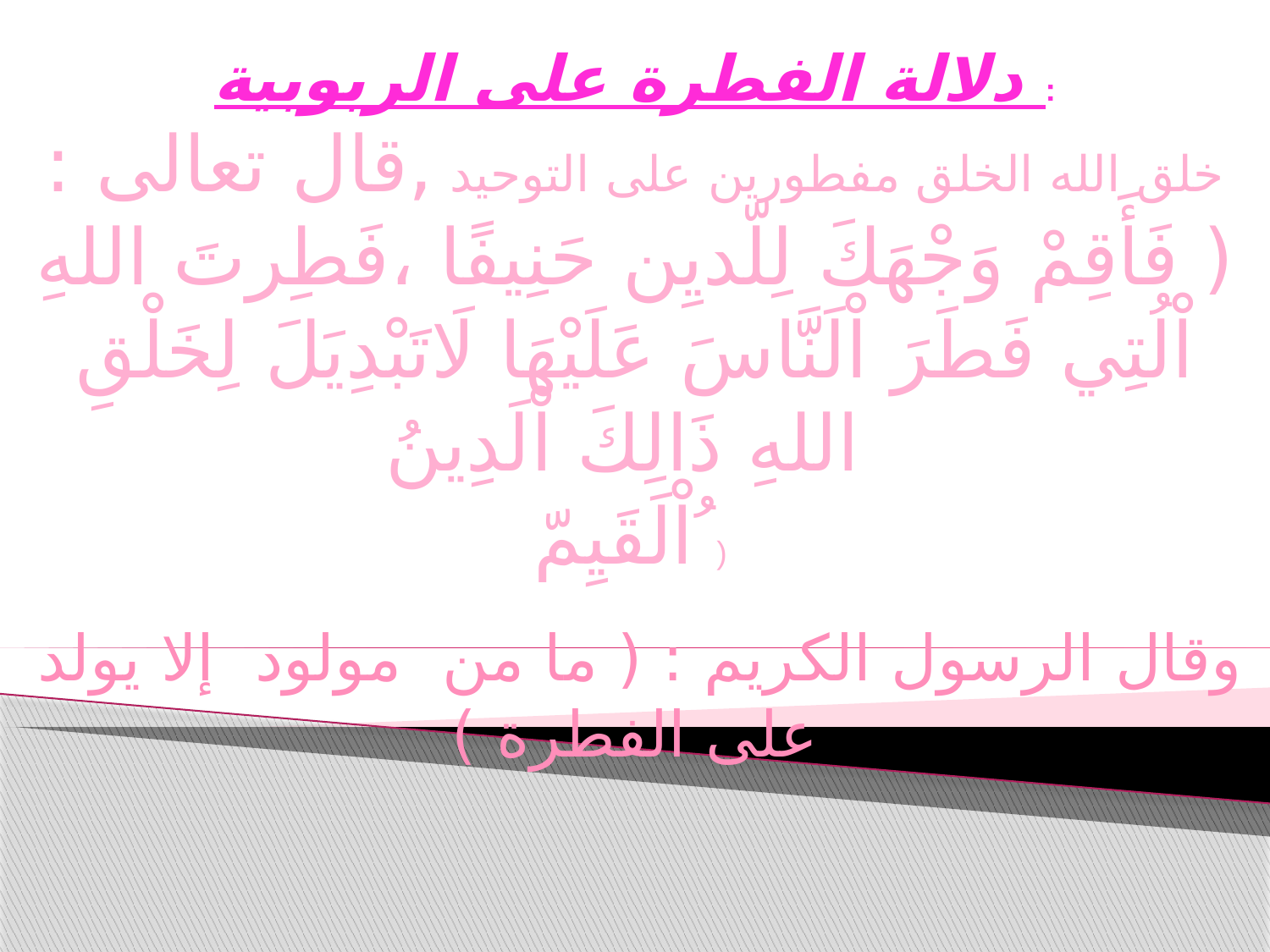

دلالة الفطرة على الربوبية :
خلق الله الخلق مفطورين على التوحيد ,قال تعالى :( فَأَقِمْ وَجْهَكَ لِلّديِن حَنِيفًا ،فَطِرتَ اللهِ اْلُتِي فَطَرَ اْلَنَّاسَ عَلَيْهَا لَاتَبْدِيَلَ لِخَلْقِ اللهِ ذَالِكَ اْلَدِينُ
اْلَقَيِمّ ُ)

 وقال الرسول الكريم : ( ما من  مولود  إلا يولد على الفطرة )